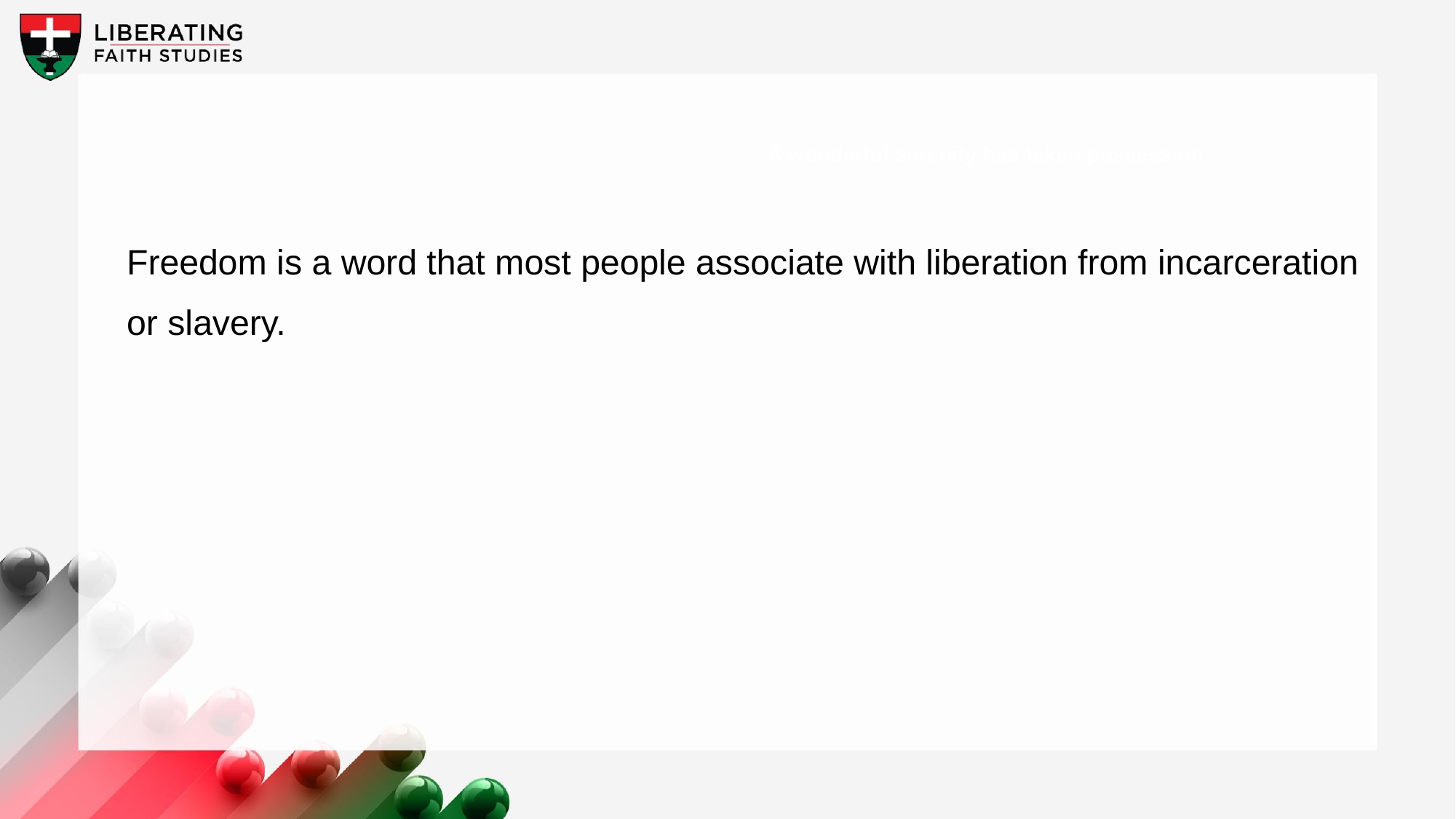

A wonderful serenity has taken possession
Freedom is a word that most people associate with liberation from incarceration or slavery.